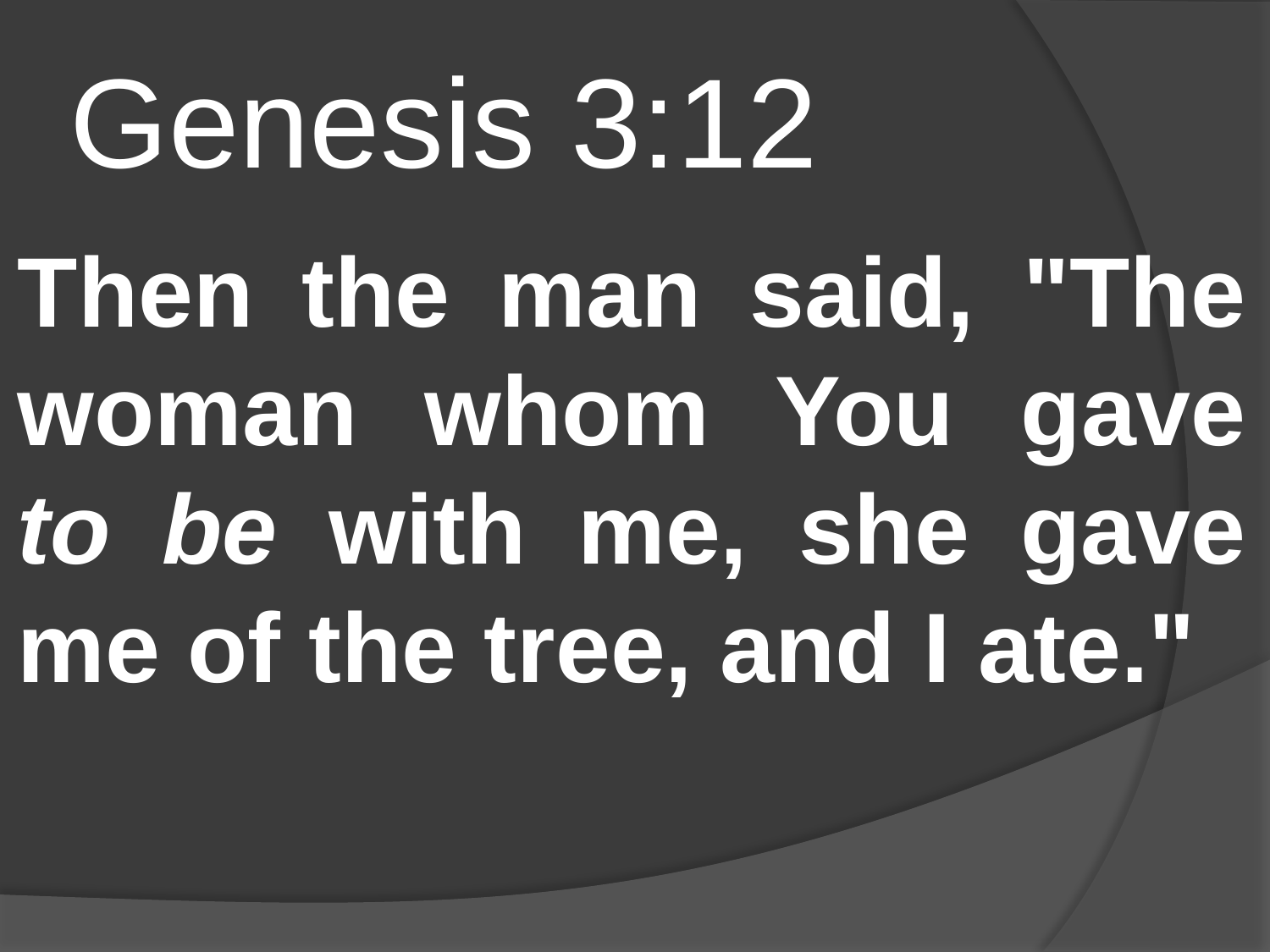

# Genesis 3:12
Then the man said, "The woman whom You gave to be with me, she gave me of the tree, and I ate."